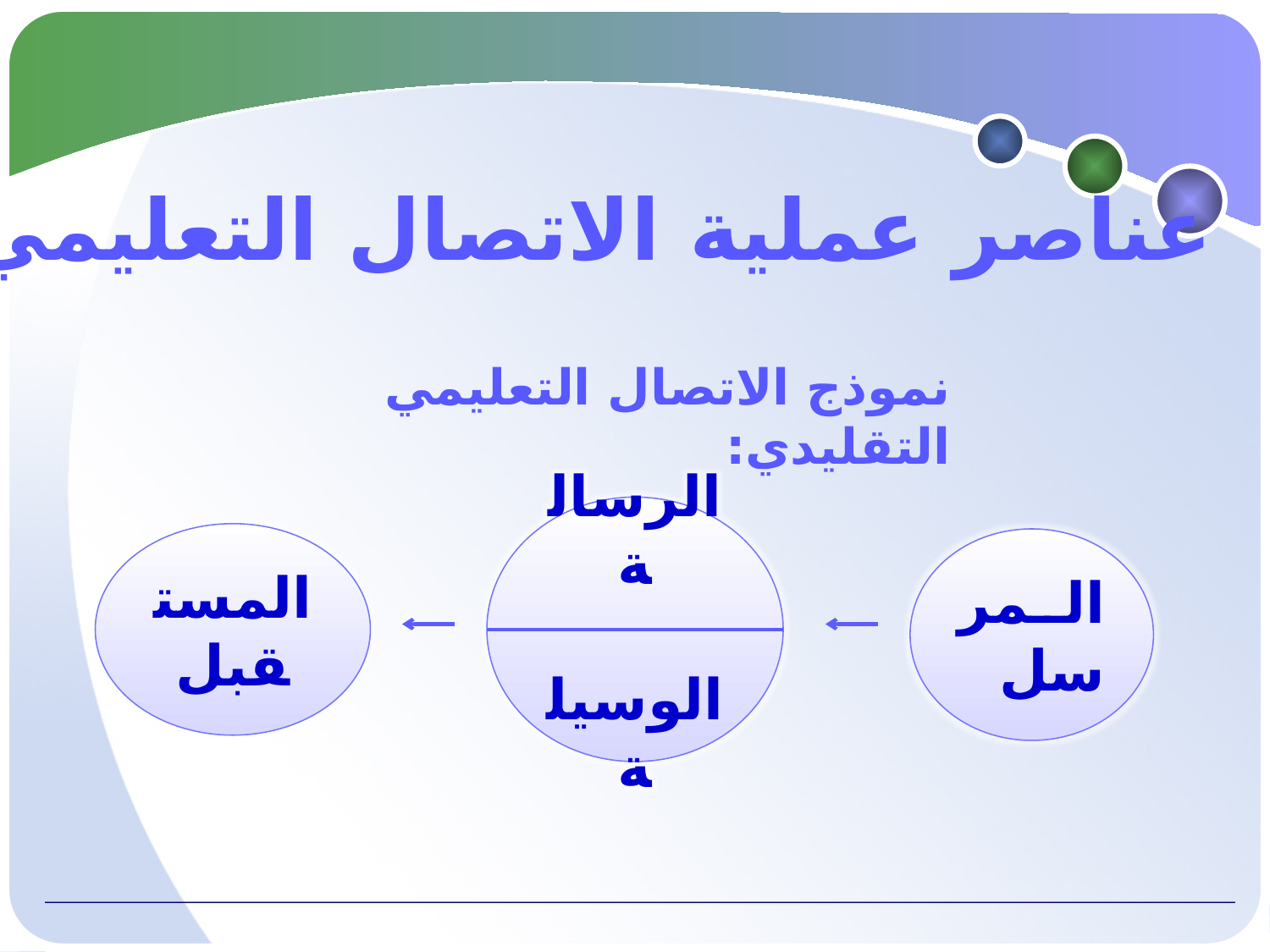

عناصر عملية الاتصال التعليمي
نموذج الاتصال التعليمي التقليدي:
الرسالة

الوسيلة
المستقبل
المرسل